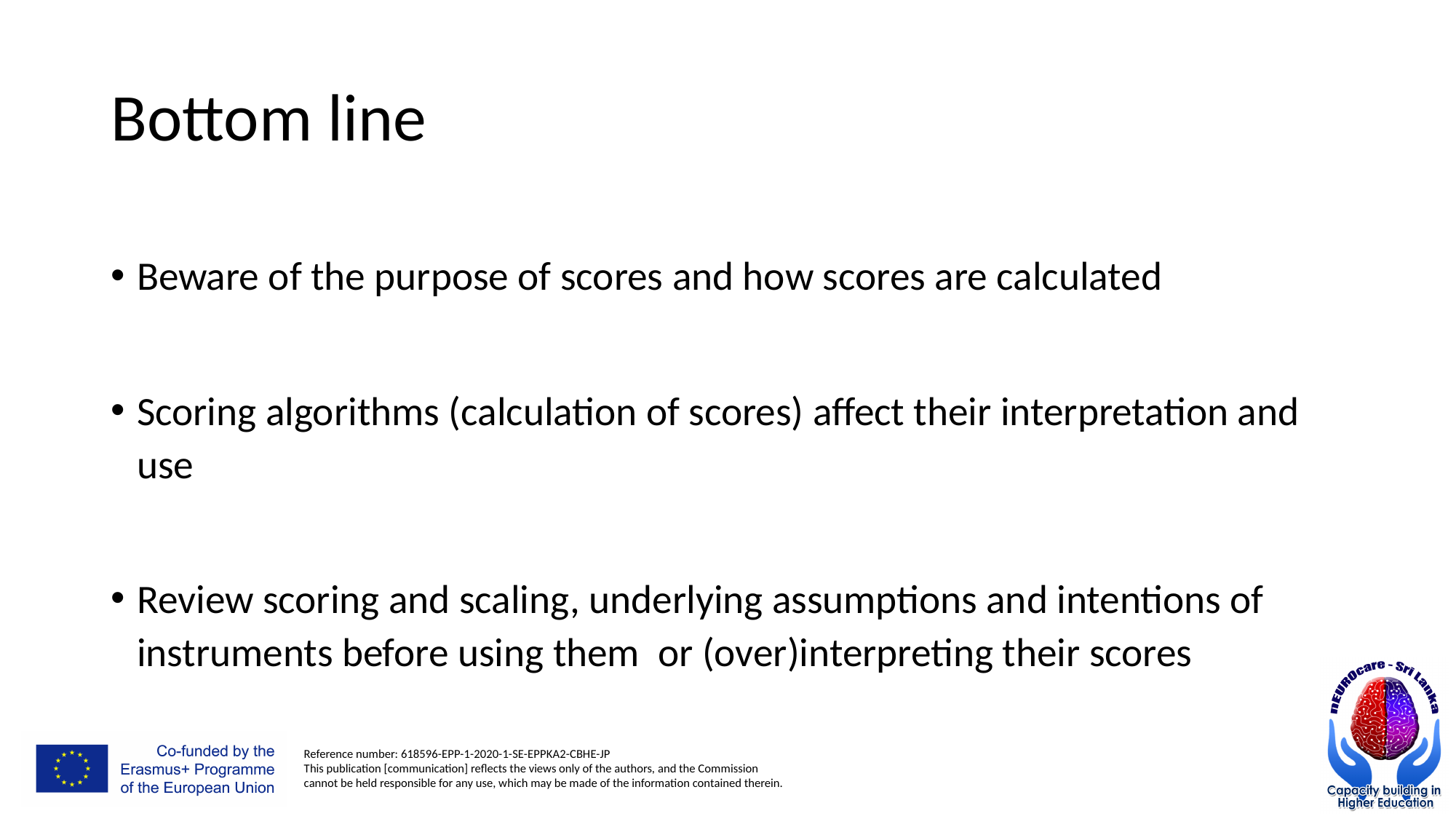

# Bottom line
Beware of the purpose of scores and how scores are calculated

Scoring algorithms (calculation of scores) affect their interpretation and use

Review scoring and scaling, underlying assumptions and intentions of instruments before using them  or (over)interpreting their scores